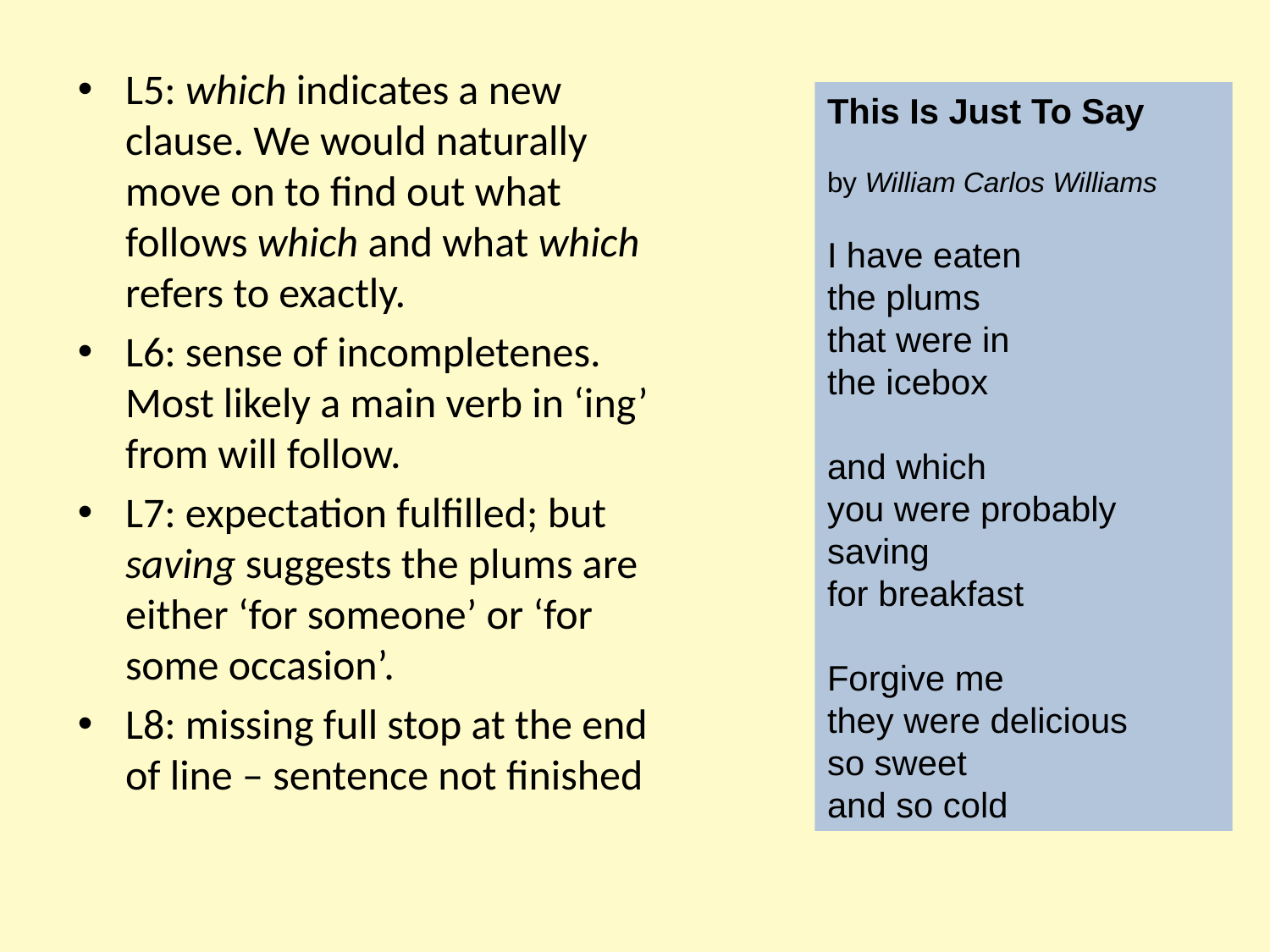

L5: which indicates a new clause. We would naturally move on to find out what follows which and what which refers to exactly.
L6: sense of incompletenes. Most likely a main verb in ‘ing’ from will follow.
L7: expectation fulfilled; but saving suggests the plums are either ‘for someone’ or ‘for some occasion’.
L8: missing full stop at the end of line – sentence not finished
This Is Just To Say

by William Carlos Williams

I have eaten
the plums
that were in
the icebox

and which
you were probably
saving
for breakfast

Forgive me
they were delicious
so sweet
and so cold